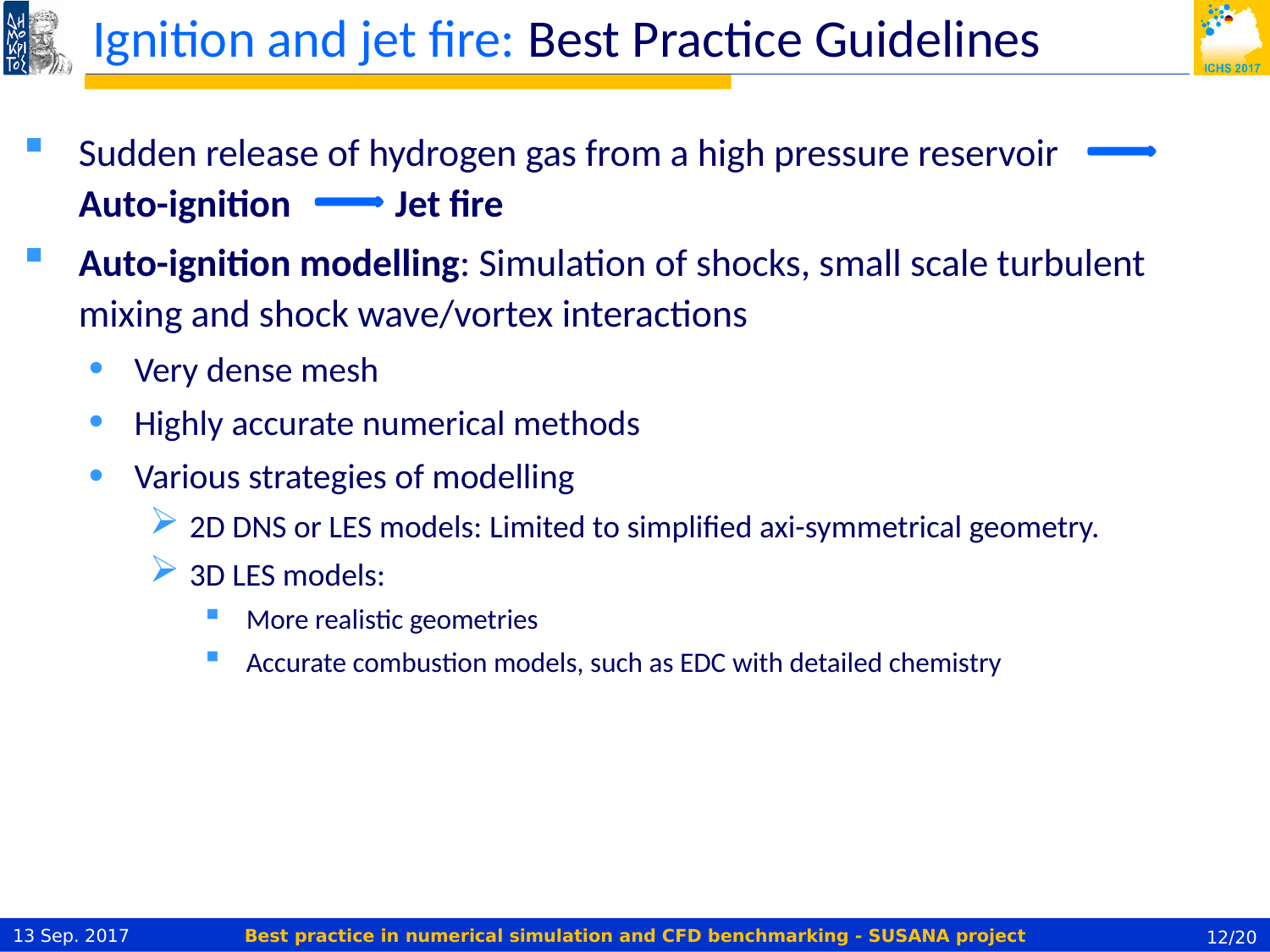

# Ignition and jet fire: Best Practice Guidelines
Sudden release of hydrogen gas from a high pressure reservoir
Auto-ignition            Jet fire
Auto-ignition modelling: Simulation of shocks, small scale turbulent mixing and shock wave/vortex interactions
Very dense mesh
Highly accurate numerical methods
Various strategies of modelling
2D DNS or LES models: Limited to simplified axi-symmetrical geometry.
3D LES models:
More realistic geometries
Accurate combustion models, such as EDC with detailed chemistry

13 Sep. 2017
12/20